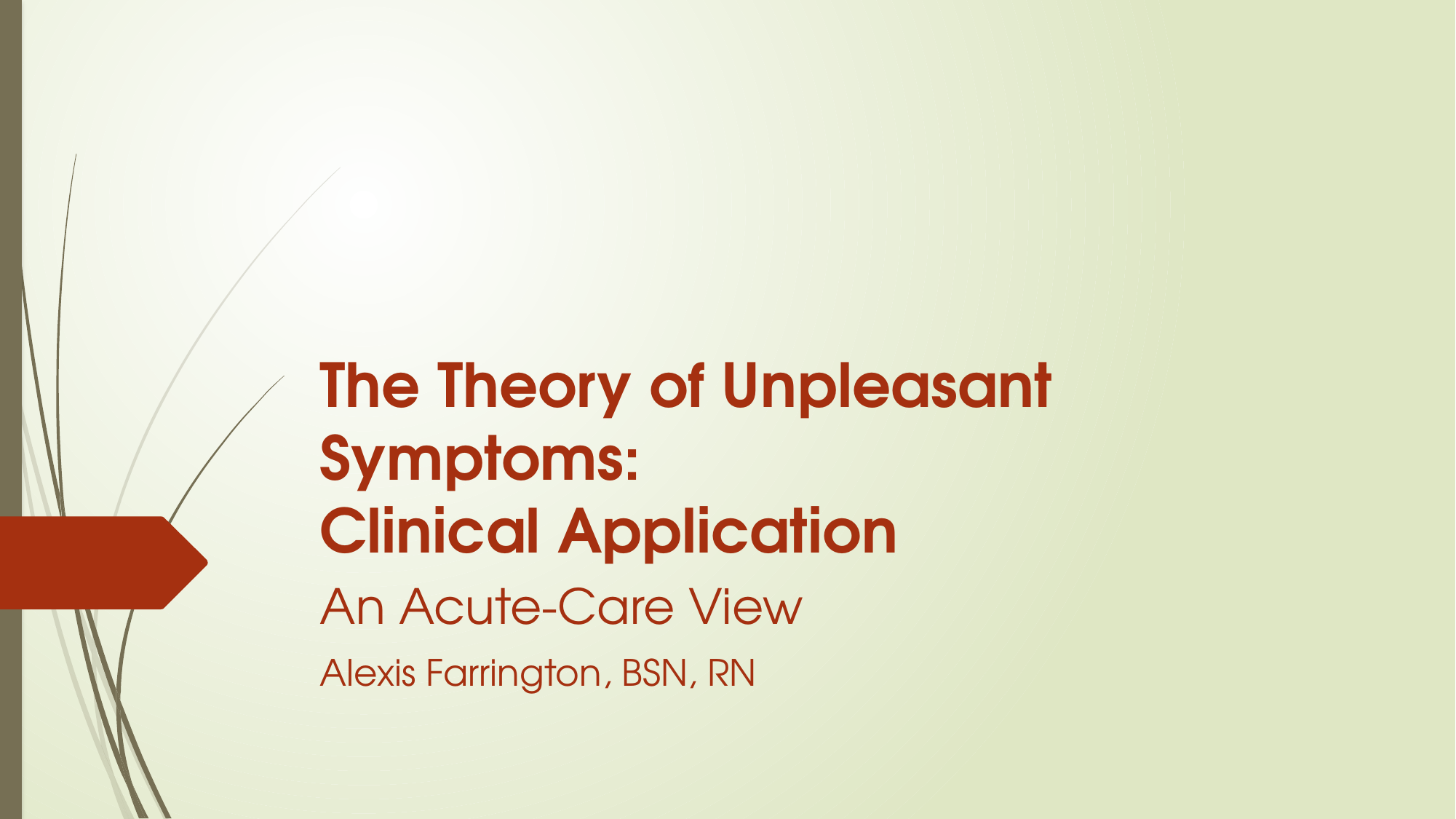

# The Theory of Unpleasant Symptoms: Clinical Application
An Acute-Care View
Alexis Farrington, BSN, RN